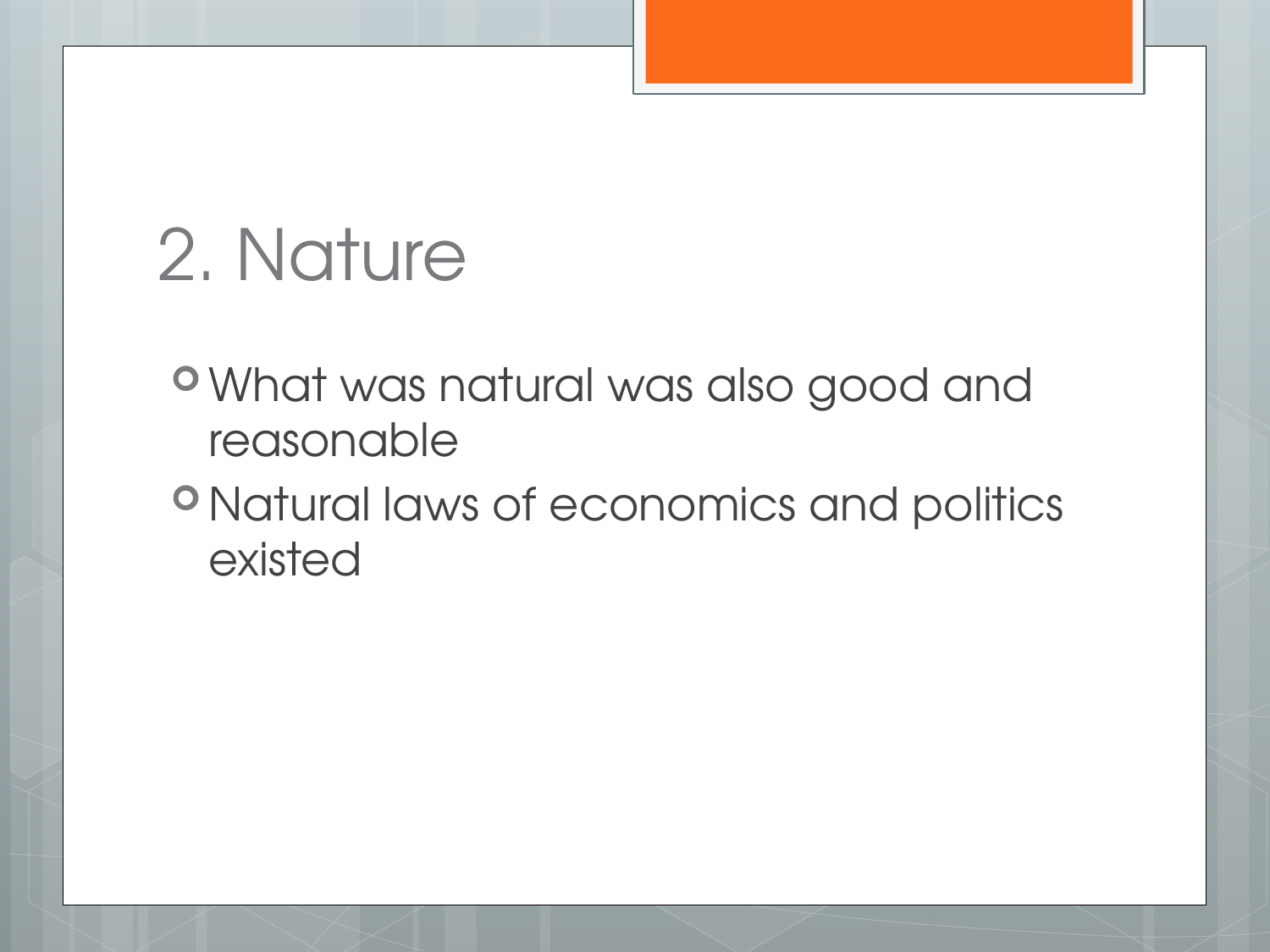

# 2. Nature
What was natural was also good and reasonable
Natural laws of economics and politics existed